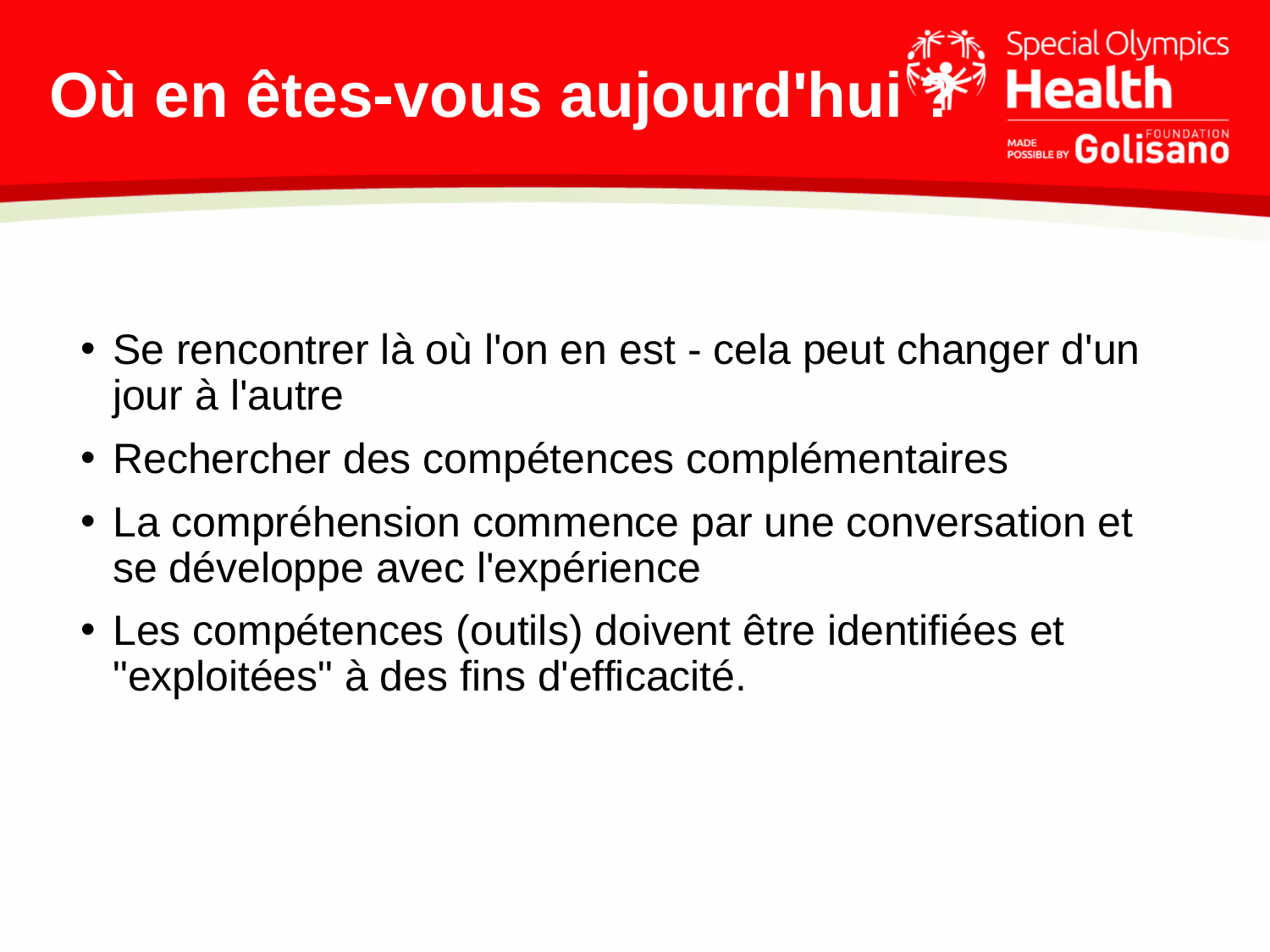

# Où en êtes-vous aujourd'hui ?
Se rencontrer là où l'on en est - cela peut changer d'un jour à l'autre
Rechercher des compétences complémentaires
La compréhension commence par une conversation et se développe avec l'expérience
Les compétences (outils) doivent être identifiées et "exploitées" à des fins d'efficacité.